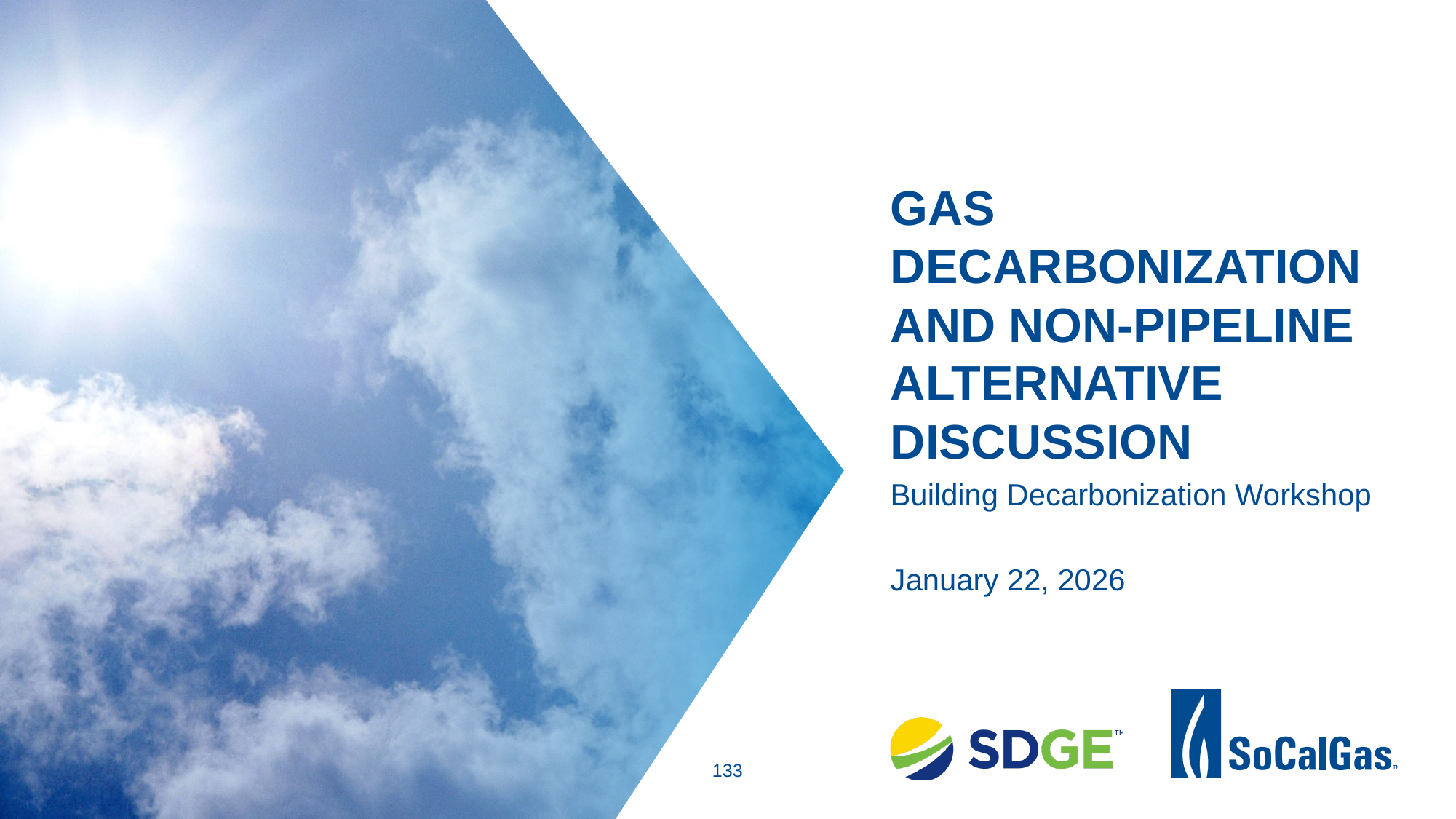

# Gas decarbonization and non-pipeline Alternative Discussion
Building Decarbonization Workshop

January 22, 2026

133